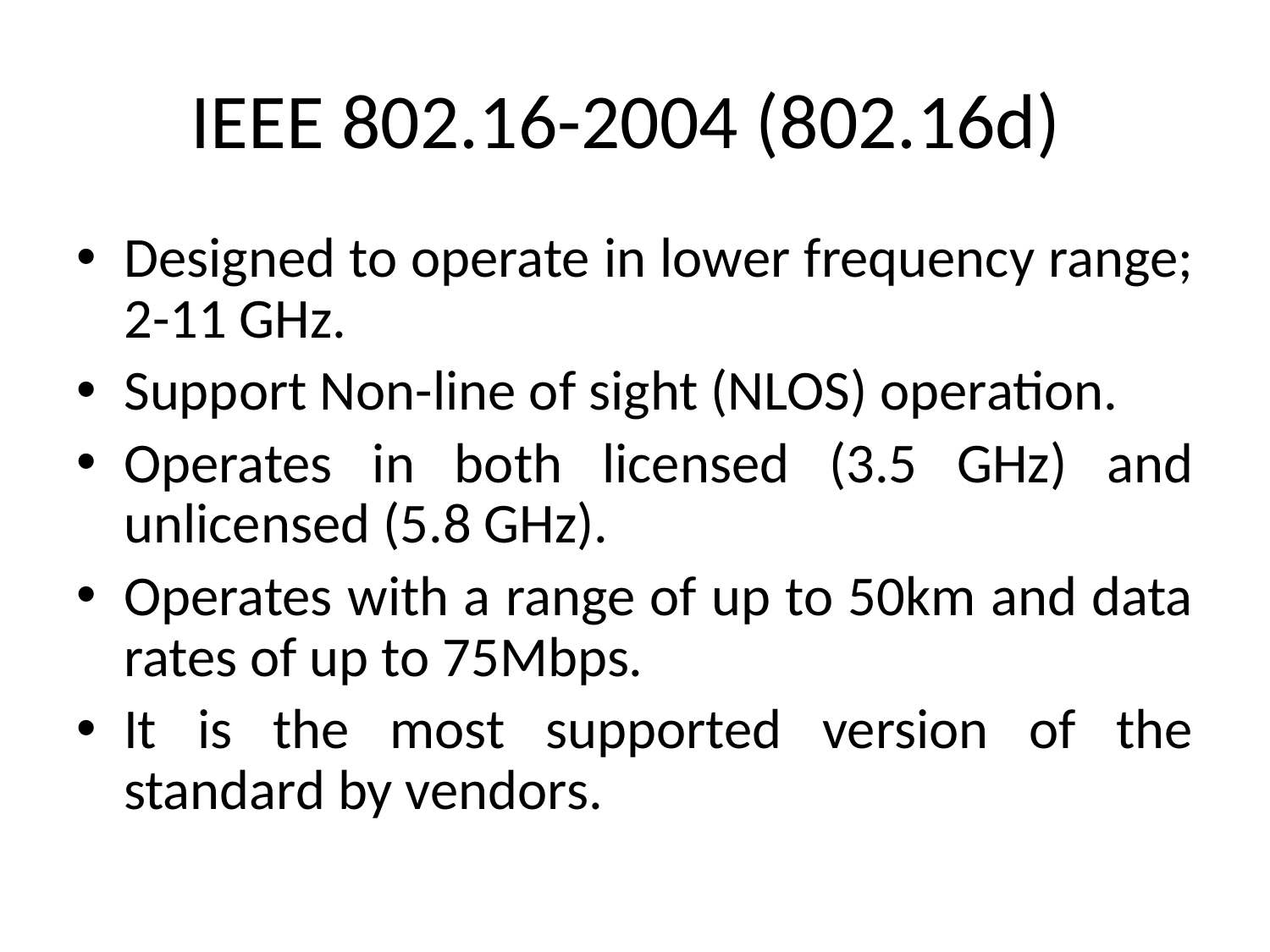

# IEEE 802.16-2004 (802.16d)
Designed to operate in lower frequency range; 2-11 GHz.
Support Non-line of sight (NLOS) operation.
Operates in both licensed (3.5 GHz) and unlicensed (5.8 GHz).
Operates with a range of up to 50km and data rates of up to 75Mbps.
It is the most supported version of the standard by vendors.